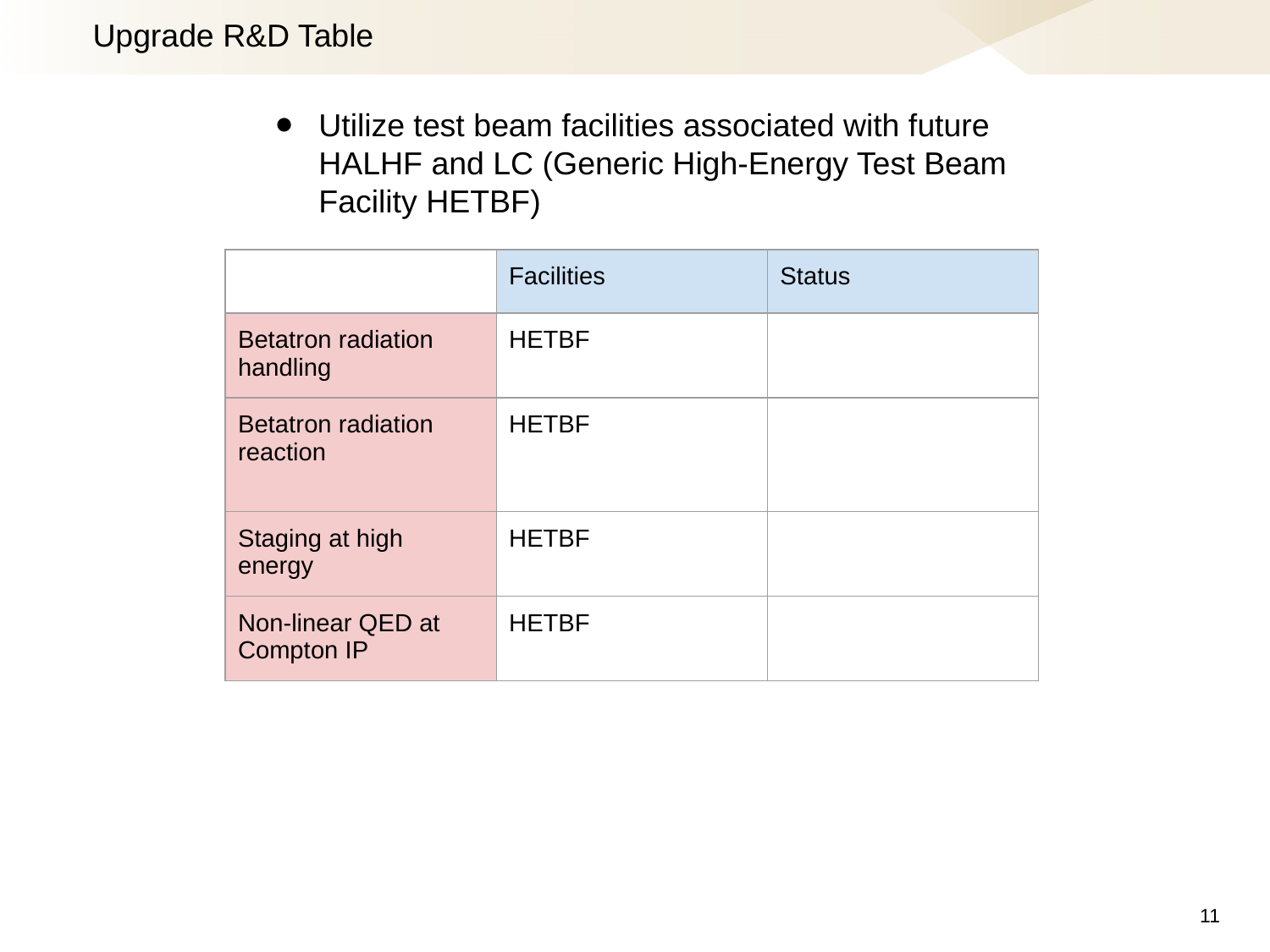

Upgrade R&D Table

Utilize test beam facilities associated with future HALHF and LC (Generic High-Energy Test Beam Facility HETBF)
|  | Facilities | Status |
| --- | --- | --- |
| Betatron radiation handling | HETBF |  |
| Betatron radiation reaction | HETBF |  |
| Staging at high energy | HETBF |  |
| Non-linear QED at Compton IP | HETBF |  |
11